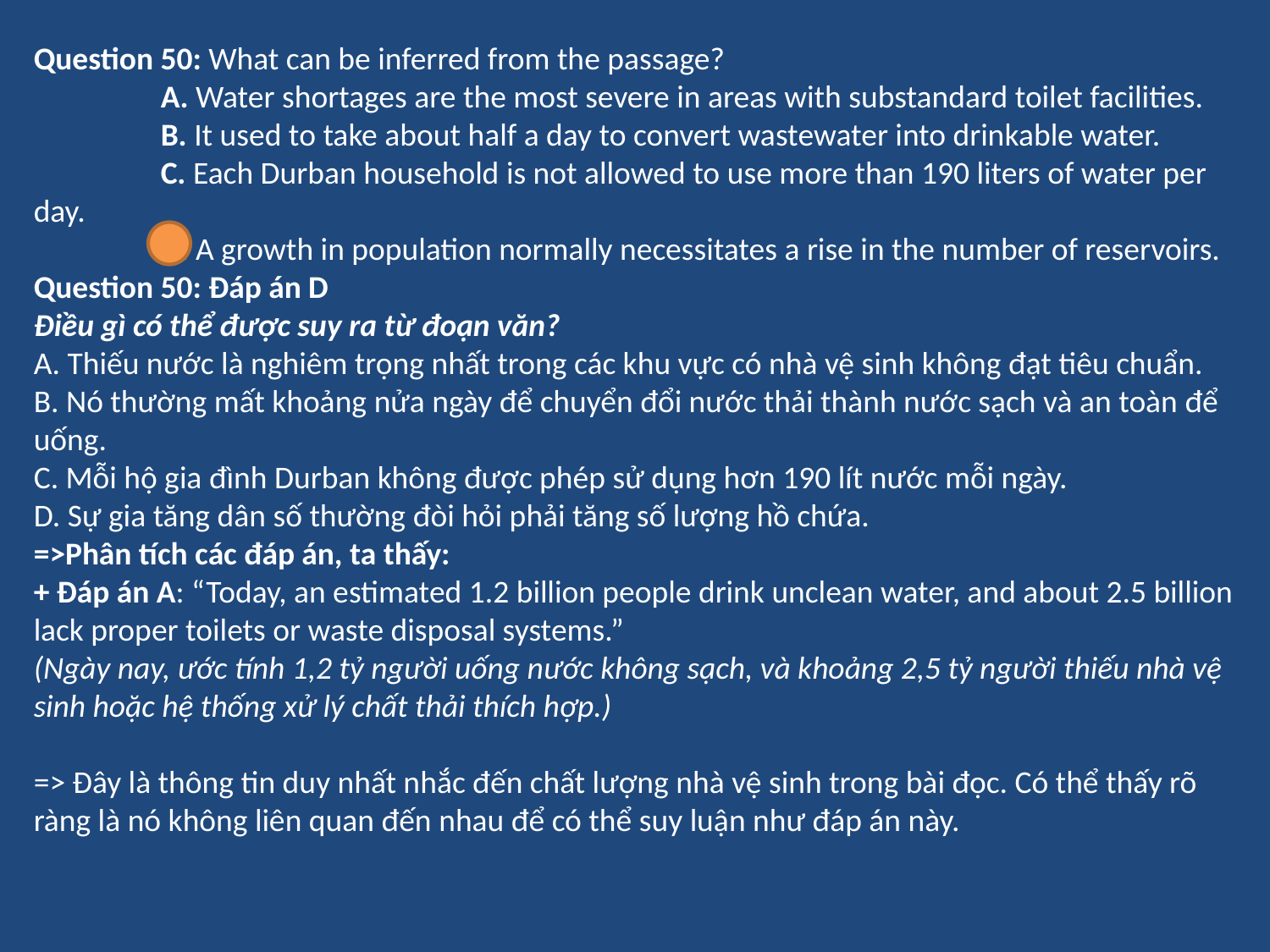

Question 50: What can be inferred from the passage?
	A. Water shortages are the most severe in areas with substandard toilet facilities.
	B. It used to take about half a day to convert wastewater into drinkable water.
	C. Each Durban household is not allowed to use more than 190 liters of water per day.
	D. A growth in population normally necessitates a rise in the number of reservoirs.
Question 50: Đáp án D
Điều gì có thể được suy ra từ đoạn văn?
A. Thiếu nước là nghiêm trọng nhất trong các khu vực có nhà vệ sinh không đạt tiêu chuẩn.
B. Nó thường mất khoảng nửa ngày để chuyển đổi nước thải thành nước sạch và an toàn để uống.
C. Mỗi hộ gia đình Durban không được phép sử dụng hơn 190 lít nước mỗi ngày.
D. Sự gia tăng dân số thường đòi hỏi phải tăng số lượng hồ chứa.
=>Phân tích các đáp án, ta thấy:
+ Đáp án A: “Today, an estimated 1.2 billion people drink unclean water, and about 2.5 billion lack proper toilets or waste disposal systems.”
(Ngày nay, ước tính 1,2 tỷ người uống nước không sạch, và khoảng 2,5 tỷ người thiếu nhà vệ sinh hoặc hệ thống xử lý chất thải thích hợp.)
=> Đây là thông tin duy nhất nhắc đến chất lượng nhà vệ sinh trong bài đọc. Có thể thấy rõ ràng là nó không liên quan đến nhau để có thể suy luận như đáp án này.